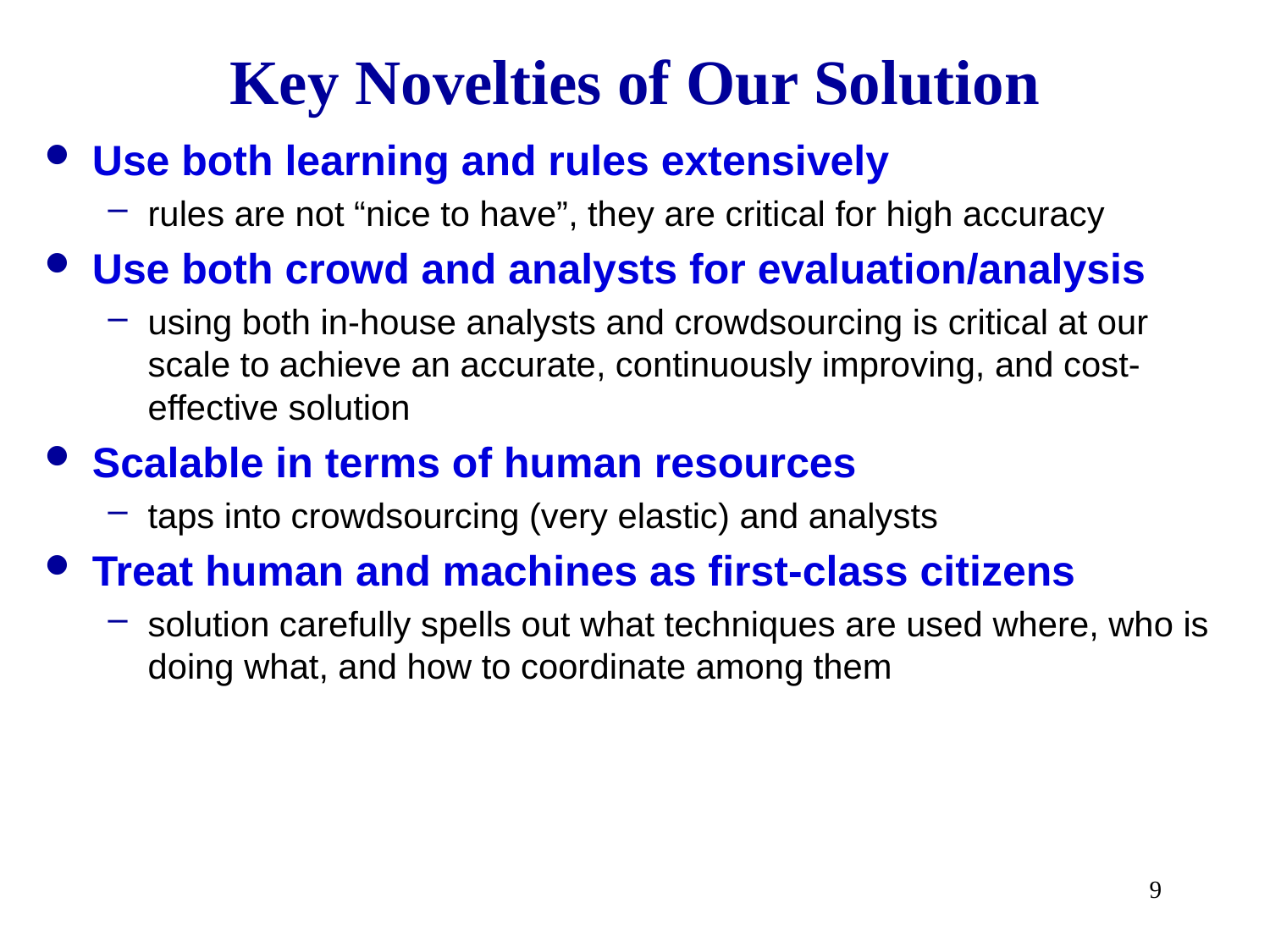

# Key Novelties of Our Solution
Use both learning and rules extensively
rules are not “nice to have”, they are critical for high accuracy
Use both crowd and analysts for evaluation/analysis
using both in-house analysts and crowdsourcing is critical at our scale to achieve an accurate, continuously improving, and cost-effective solution
Scalable in terms of human resources
taps into crowdsourcing (very elastic) and analysts
Treat human and machines as first-class citizens
solution carefully spells out what techniques are used where, who is doing what, and how to coordinate among them
9